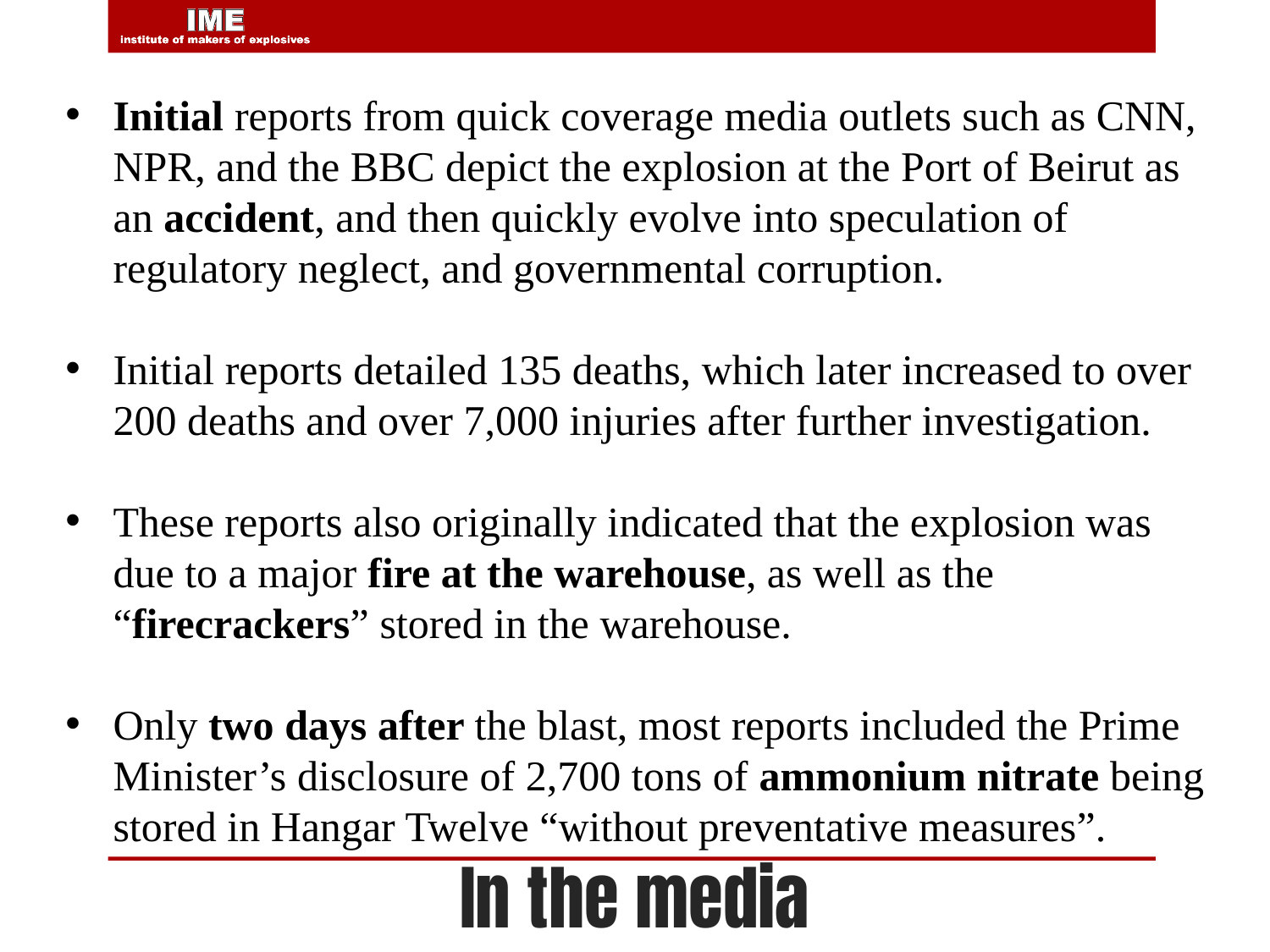

Initial reports from quick coverage media outlets such as CNN, NPR, and the BBC depict the explosion at the Port of Beirut as an accident, and then quickly evolve into speculation of regulatory neglect, and governmental corruption.

Initial reports detailed 135 deaths, which later increased to over 200 deaths and over 7,000 injuries after further investigation.

These reports also originally indicated that the explosion was due to a major fire at the warehouse, as well as the “firecrackers” stored in the warehouse.

Only two days after the blast, most reports included the Prime Minister’s disclosure of 2,700 tons of ammonium nitrate being stored in Hangar Twelve “without preventative measures”.
In the media